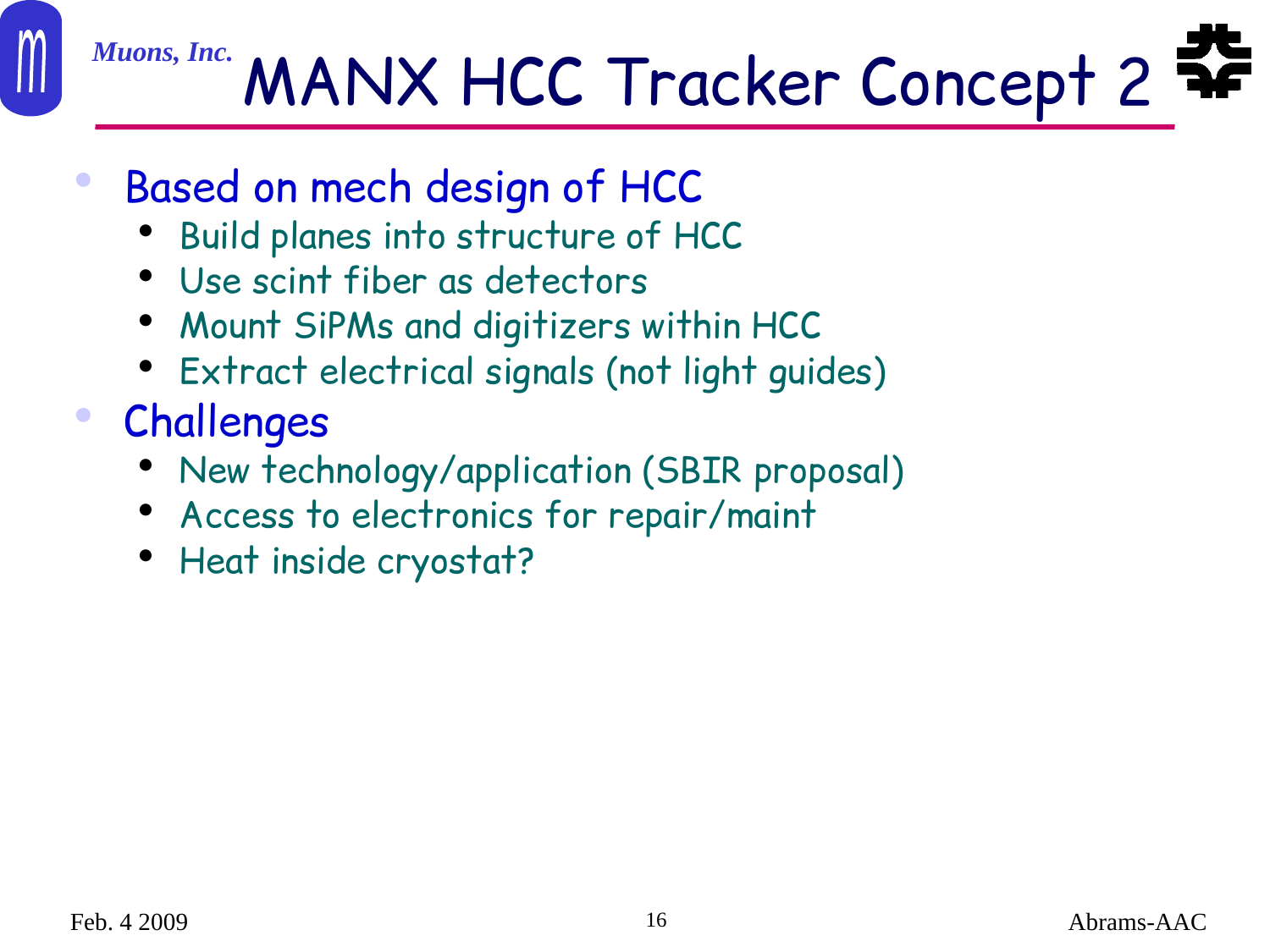

# MANX HCC Tracker Concept 2
Based on mech design of HCC
Build planes into structure of HCC
Use scint fiber as detectors
Mount SiPMs and digitizers within HCC
Extract electrical signals (not light guides)
Challenges
New technology/application (SBIR proposal)
Access to electronics for repair/maint
Heat inside cryostat?
Feb. 4 2009
16
Abrams-AAC